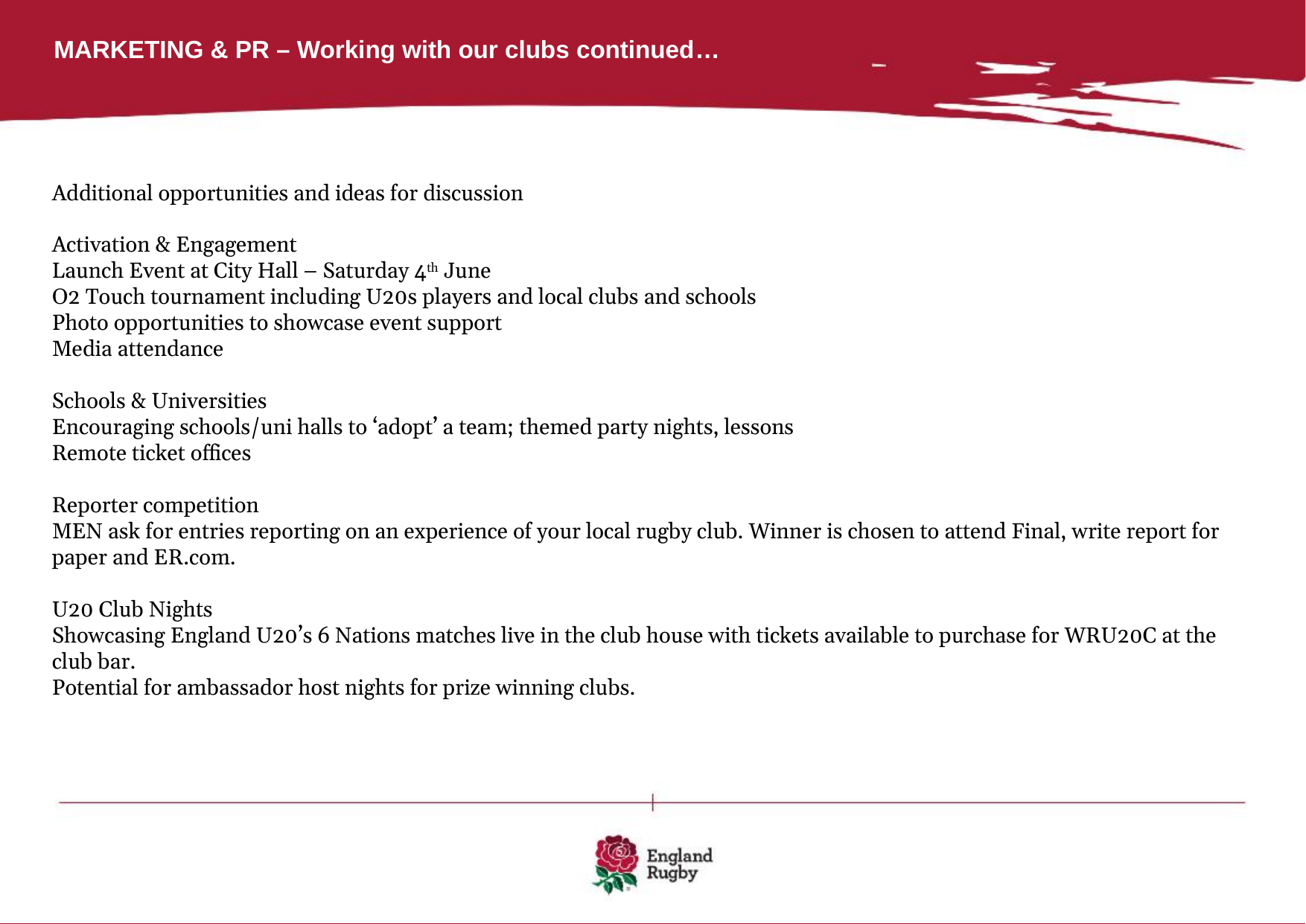

MARKETING & PR – Working with our clubs continued…

Additional opportunities and ideas for discussion

Activation & Engagement
Launch Event at City Hall – Saturday 4th June
O2 Touch tournament including U20s players and local clubs and schools
Photo opportunities to showcase event support
Media attendance

Schools & Universities
Encouraging schools/uni halls to ‘adopt’ a team; themed party nights, lessons
Remote ticket offices

Reporter competition
MEN ask for entries reporting on an experience of your local rugby club. Winner is chosen to attend Final, write report for paper and ER.com.

U20 Club Nights
Showcasing England U20’s 6 Nations matches live in the club house with tickets available to purchase for WRU20C at the club bar.
Potential for ambassador host nights for prize winning clubs.